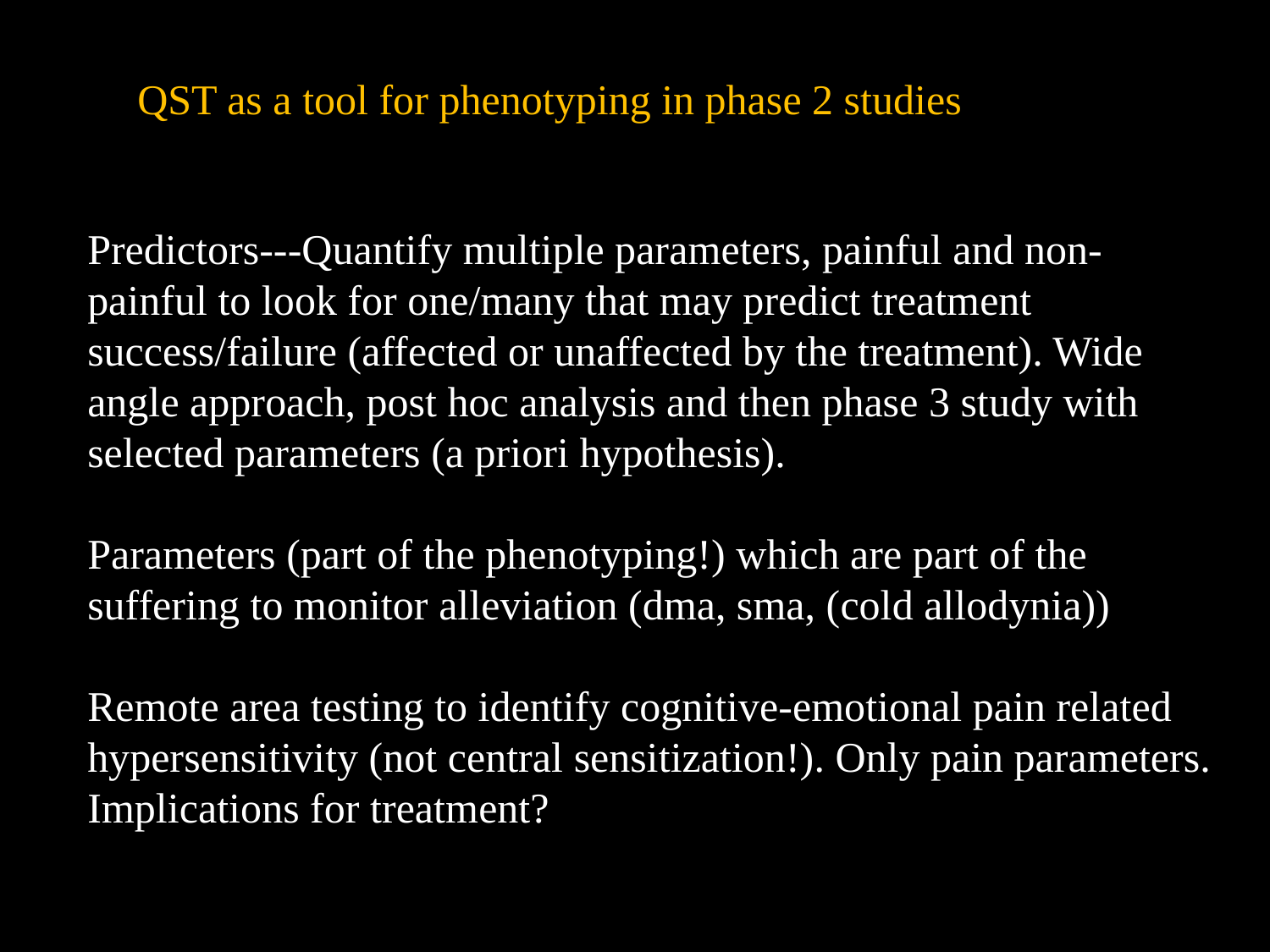

QST as a tool for phenotyping in phase 2 studies
Predictors---Quantify multiple parameters, painful and non-painful to look for one/many that may predict treatment success/failure (affected or unaffected by the treatment). Wide angle approach, post hoc analysis and then phase 3 study with selected parameters (a priori hypothesis).

Parameters (part of the phenotyping!) which are part of the suffering to monitor alleviation (dma, sma, (cold allodynia))

Remote area testing to identify cognitive-emotional pain related  hypersensitivity (not central sensitization!). Only pain parameters. Implications for treatment?